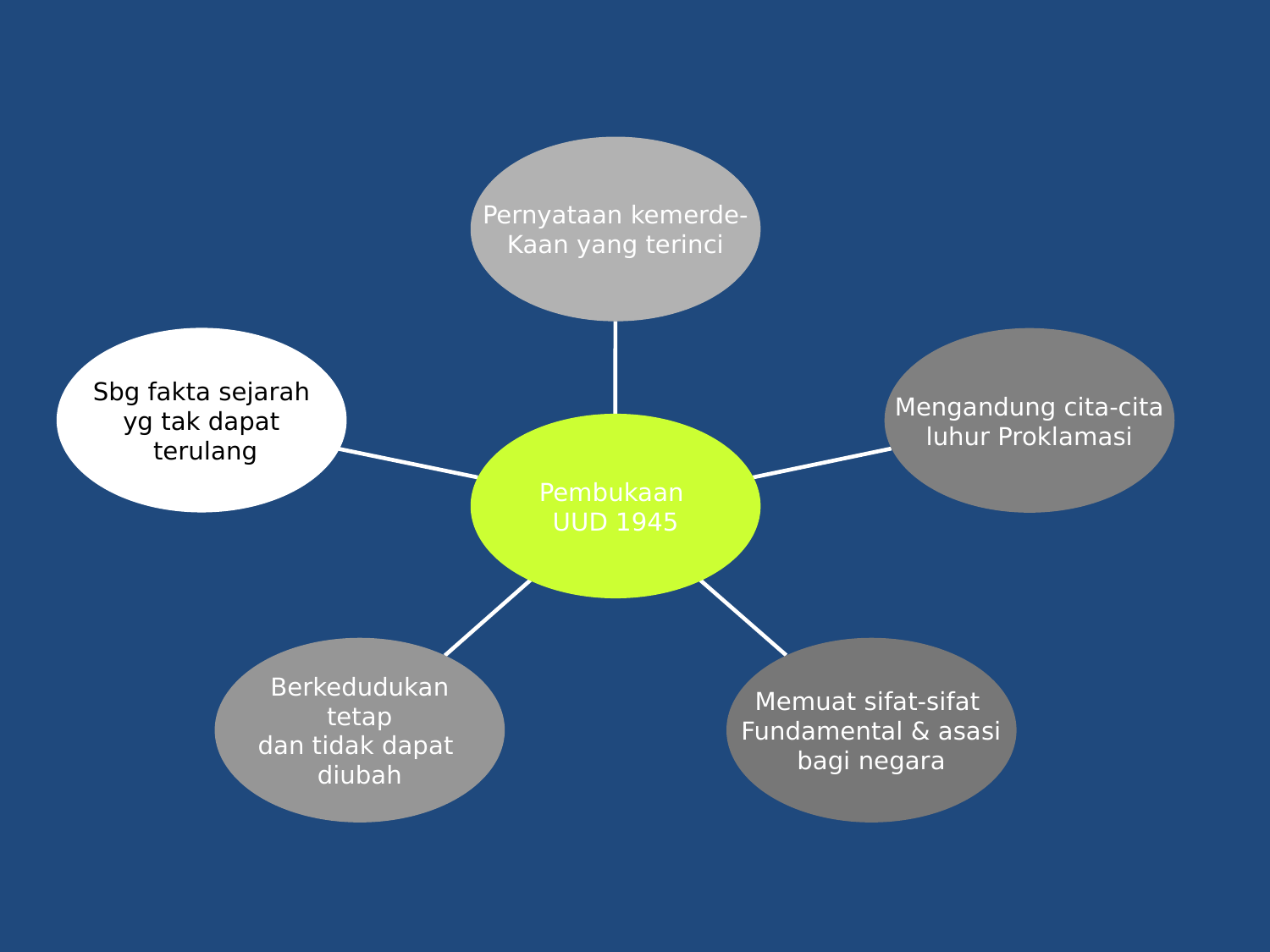

Pernyataan kemerde-
Kaan yang terinci

Sbg fakta sejarah
yg tak dapat
 terulang
Mengandung cita-cita
luhur Proklamasi
Pembukaan
UUD 1945

Berkedudukan
 tetap
dan tidak dapat
diubah

Memuat sifat-sifat
Fundamental & asasi
bagi negara